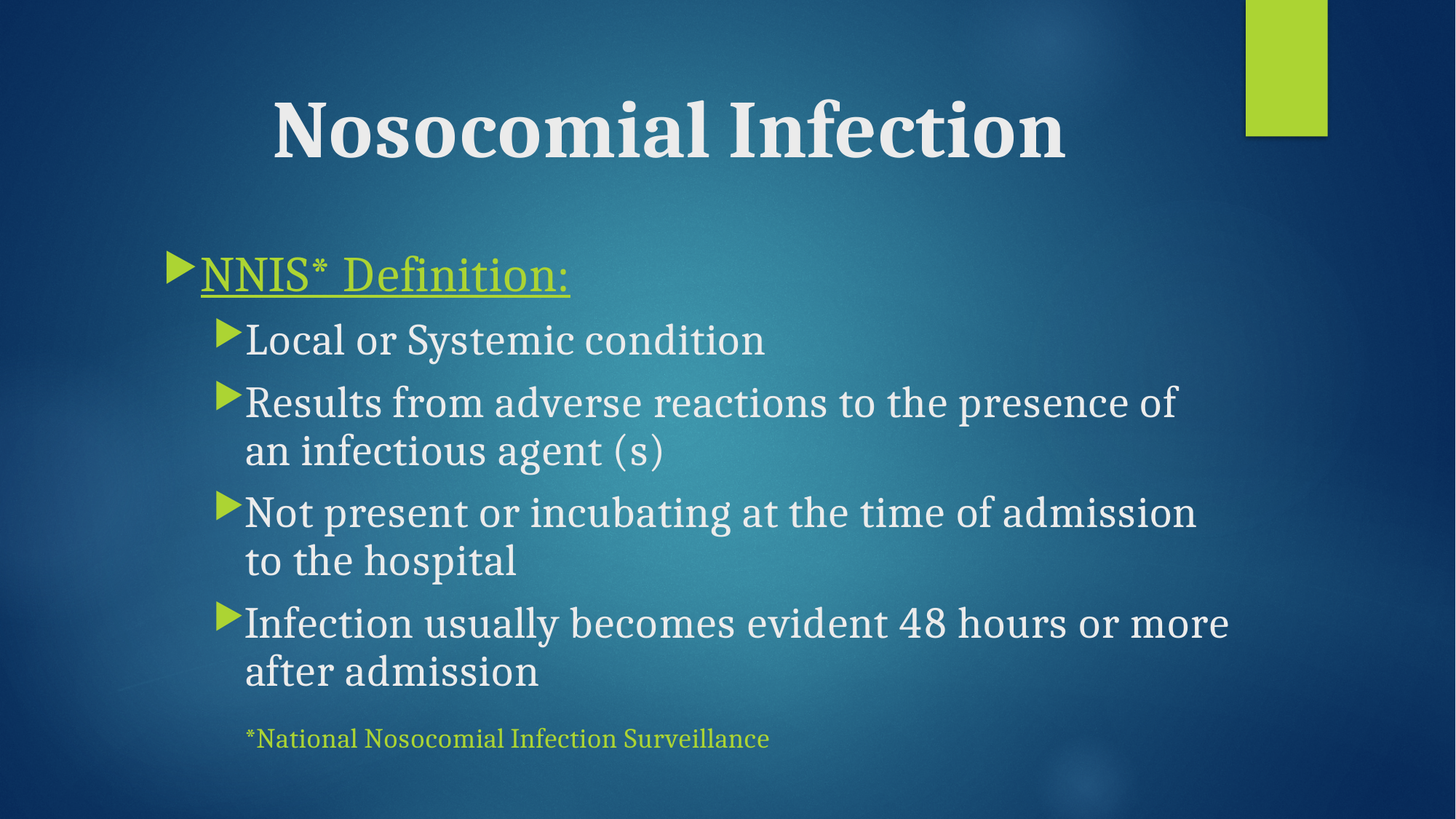

# Nosocomial Infection
NNIS* Definition:
Local or Systemic condition
Results from adverse reactions to the presence of an infectious agent (s)
Not present or incubating at the time of admission to the hospital
Infection usually becomes evident 48 hours or more after admission
	*National Nosocomial Infection Surveillance